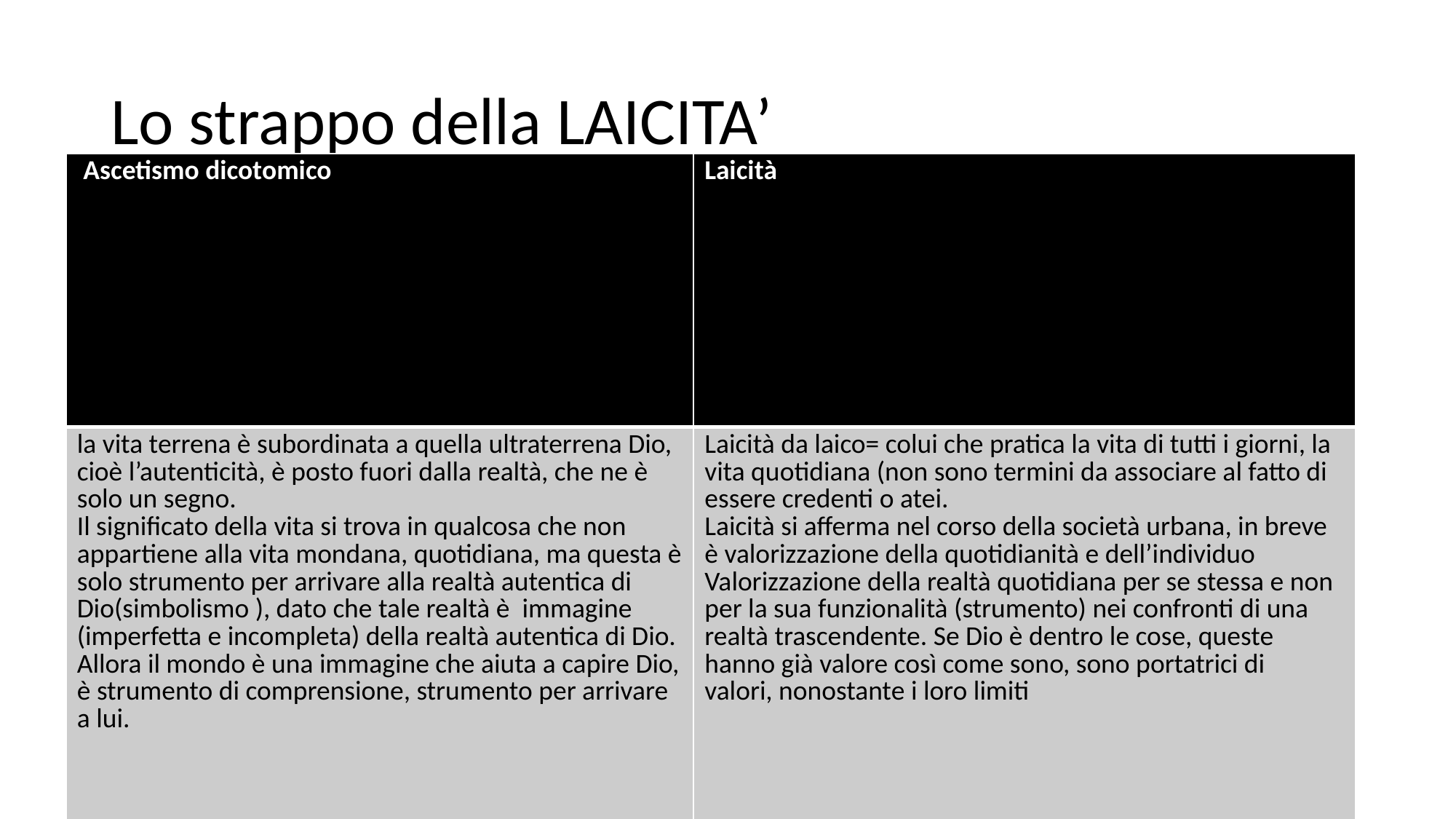

# Lo strappo della LAICITA’
| Ascetismo dicotomico | Laicità |
| --- | --- |
| la vita terrena è subordinata a quella ultraterrena Dio, cioè l’autenticità, è posto fuori dalla realtà, che ne è solo un segno. Il significato della vita si trova in qualcosa che non appartiene alla vita mondana, quotidiana, ma questa è solo strumento per arrivare alla realtà autentica di Dio(simbolismo ), dato che tale realtà è immagine (imperfetta e incompleta) della realtà autentica di Dio. Allora il mondo è una immagine che aiuta a capire Dio, è strumento di comprensione, strumento per arrivare a lui. | Laicità da laico= colui che pratica la vita di tutti i giorni, la vita quotidiana (non sono termini da associare al fatto di essere credenti o atei. Laicità si afferma nel corso della società urbana, in breve è valorizzazione della quotidianità e dell’individuo Valorizzazione della realtà quotidiana per se stessa e non per la sua funzionalità (strumento) nei confronti di una realtà trascendente. Se Dio è dentro le cose, queste hanno già valore così come sono, sono portatrici di valori, nonostante i loro limiti |